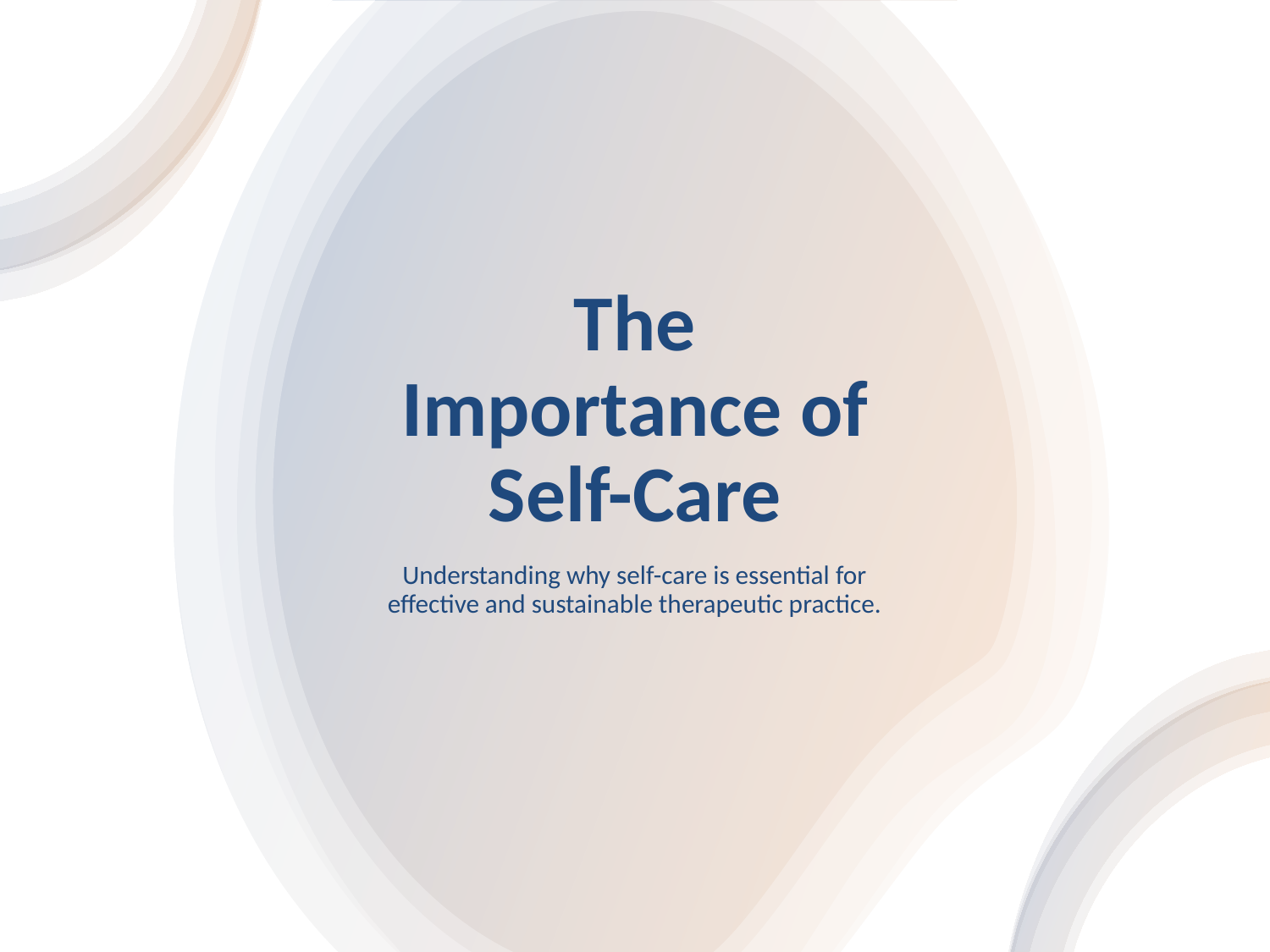

# The Importance of Self-Care
Understanding why self-care is essential for effective and sustainable therapeutic practice.